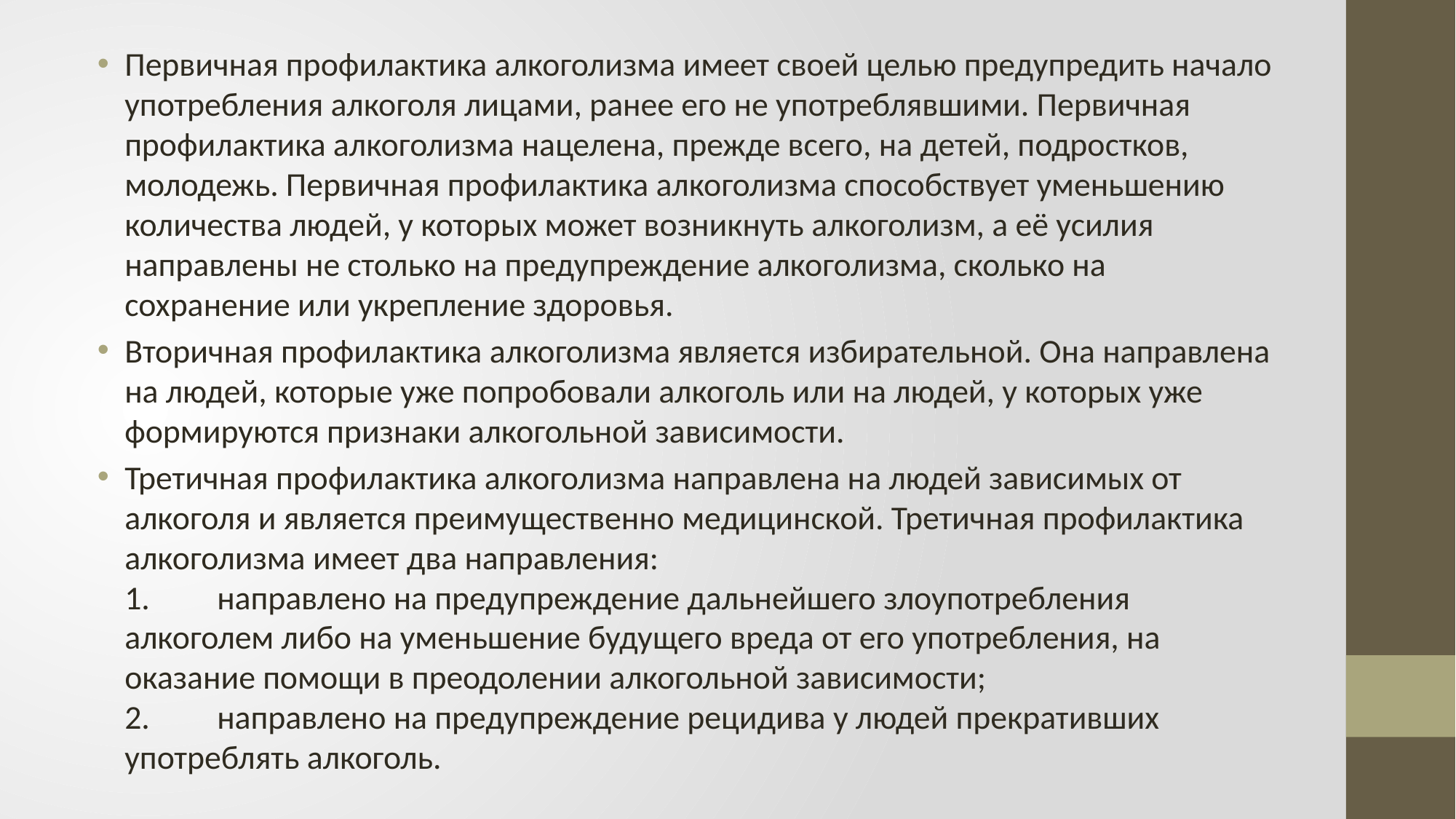

Первичная профилактика алкоголизма имеет своей целью предупредить начало употребления алкоголя лицами, ранее его не употреблявшими. Первичная профилактика алкоголизма нацелена, прежде всего, на детей, подростков, молодежь. Первичная профилактика алкоголизма способствует уменьшению количества людей, у которых может возникнуть алкоголизм, а её усилия направлены не столько на предупреждение алкоголизма, сколько на сохранение или укрепление здоровья.
Вторичная профилактика алкоголизма является избирательной. Она направлена на людей, которые уже попробовали алкоголь или на людей, у которых уже формируются признаки алкогольной зависимости.
Третичная профилактика алкоголизма направлена на людей зависимых от алкоголя и является преимущественно медицинской. Третичная профилактика алкоголизма имеет два направления:
1.         направлено на предупреждение дальнейшего злоупотребления алкоголем либо на уменьшение будущего вреда от его употребления, на оказание помощи в преодолении алкогольной зависимости;
2.         направлено на предупреждение рецидива у людей прекративших употреблять алкоголь.